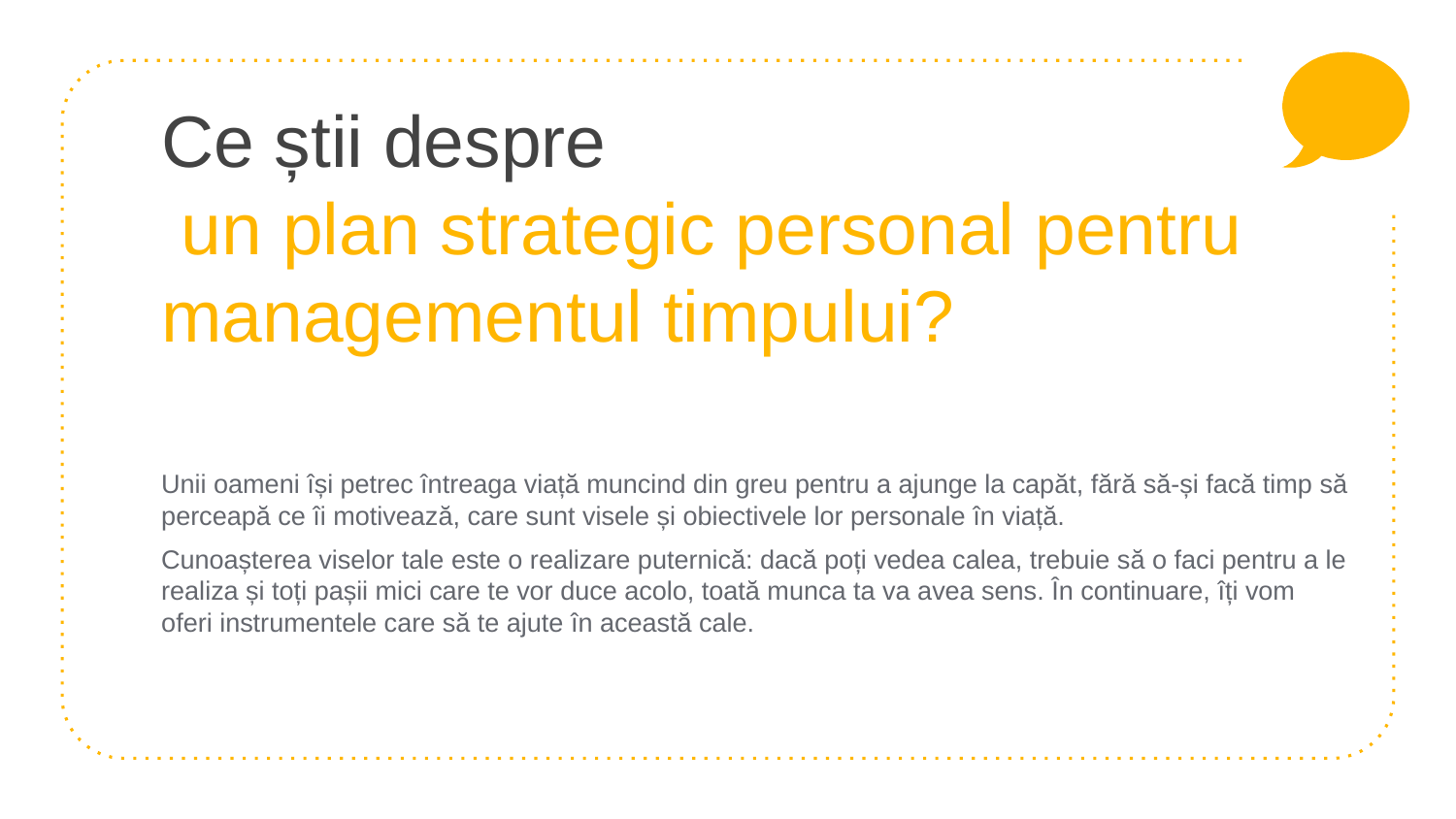

# Ce știi despre un plan strategic personal pentru managementul timpului?

Unii oameni își petrec întreaga viață muncind din greu pentru a ajunge la capăt, fără să-și facă timp să perceapă ce îi motivează, care sunt visele și obiectivele lor personale în viață.
Cunoașterea viselor tale este o realizare puternică: dacă poți vedea calea, trebuie să o faci pentru a le realiza și toți pașii mici care te vor duce acolo, toată munca ta va avea sens. În continuare, îți vom oferi instrumentele care să te ajute în această cale.